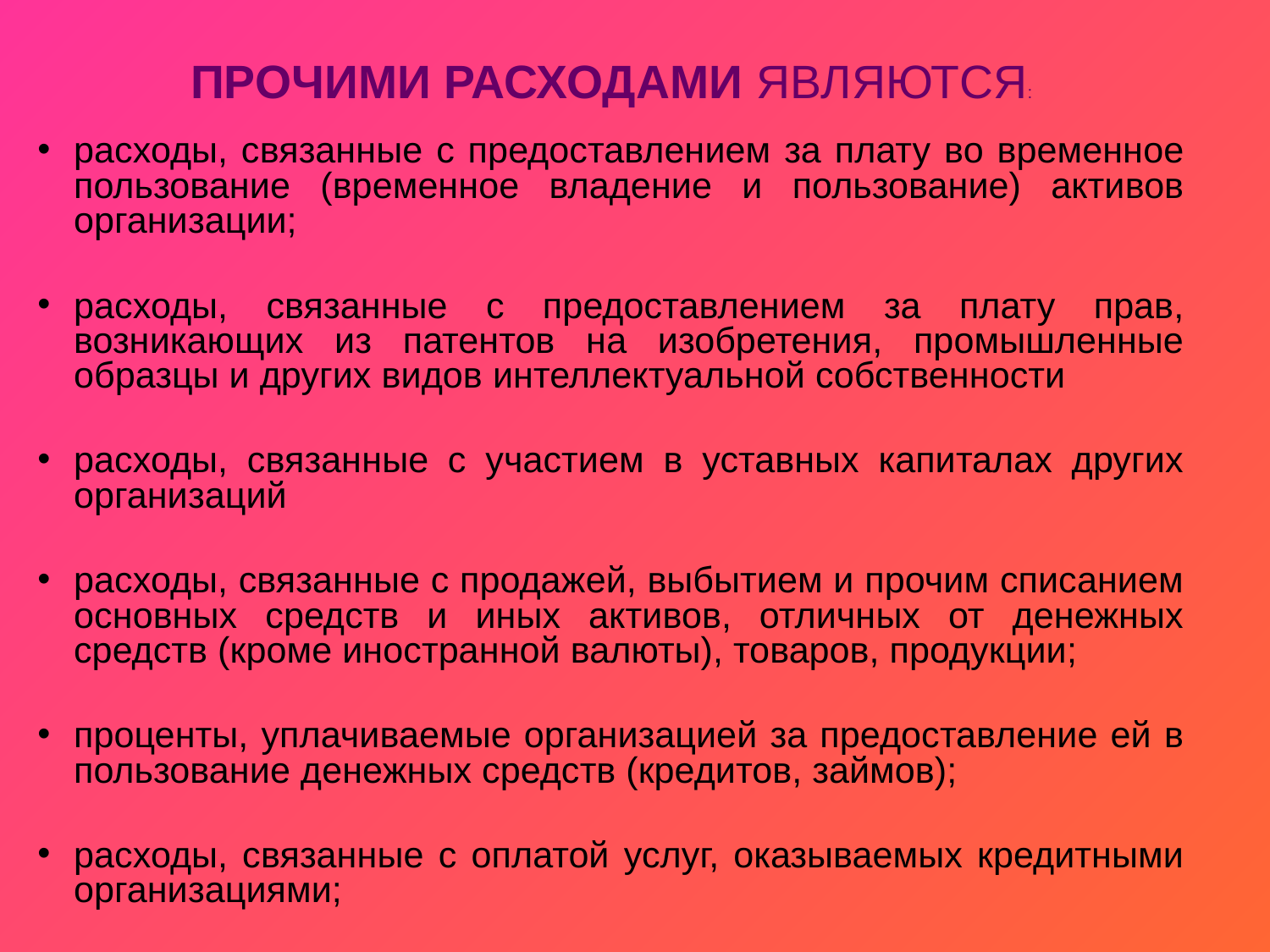

ПРОЧИМИ РАСХОДАМИ ЯВЛЯЮТСЯ:

расходы, связанные с предоставлением за плату во временное пользование (временное владение и пользование) активов организации;

расходы, связанные с предоставлением за плату прав, возникающих из патентов на изобретения, промышленные образцы и других видов интеллектуальной собственности

расходы, связанные с участием в уставных капиталах других организаций

расходы, связанные с продажей, выбытием и прочим списанием основных средств и иных активов, отличных от денежных средств (кроме иностранной валюты), товаров, продукции;

проценты, уплачиваемые организацией за предоставление ей в пользование денежных средств (кредитов, займов);

расходы, связанные с оплатой услуг, оказываемых кредитными организациями;